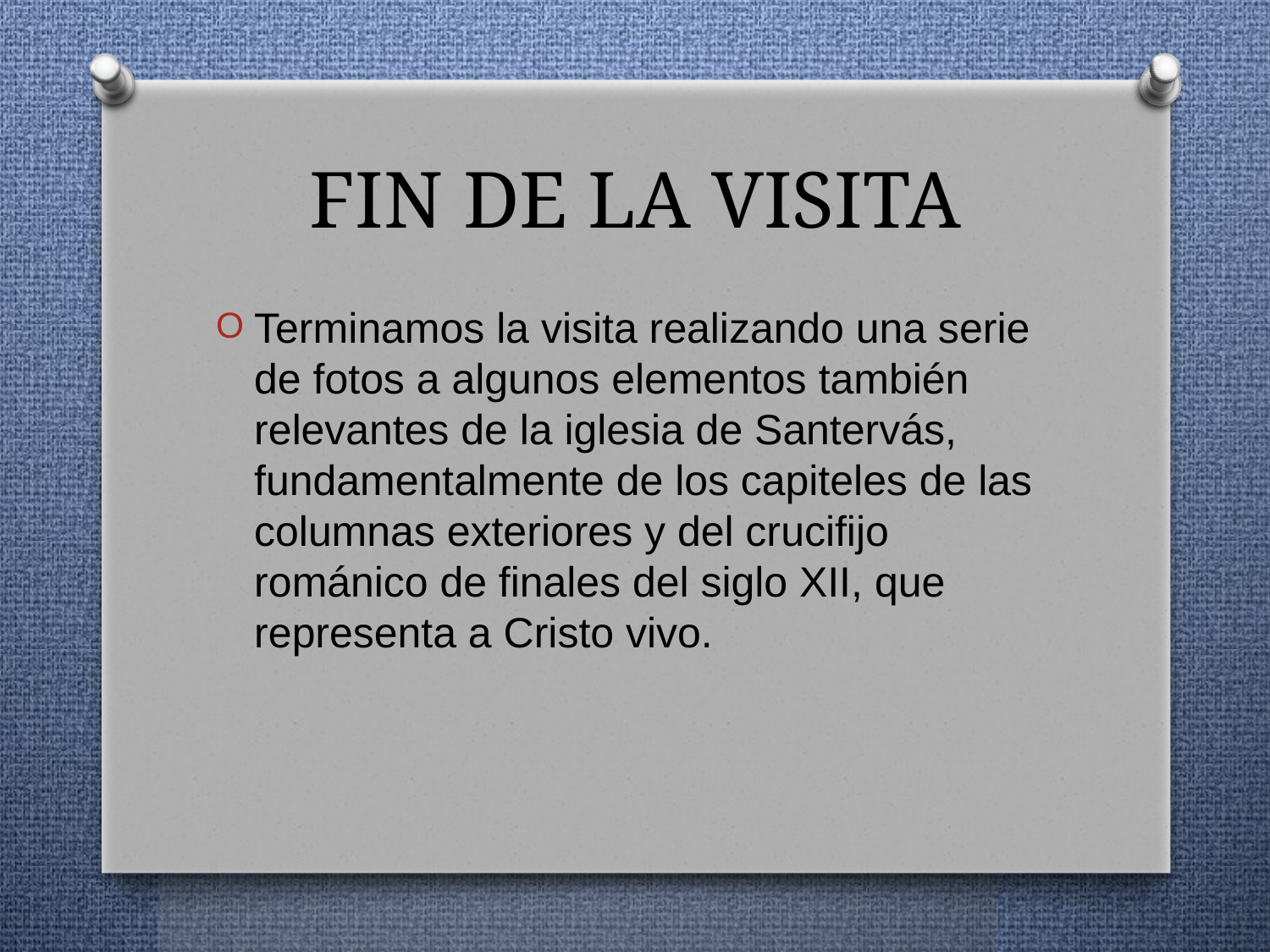

# FIN DE LA VISITA
Terminamos la visita realizando una serie de fotos a algunos elementos también relevantes de la iglesia de Santervás, fundamentalmente de los capiteles de las columnas exteriores y del crucifijo románico de finales del siglo XII, que representa a Cristo vivo.